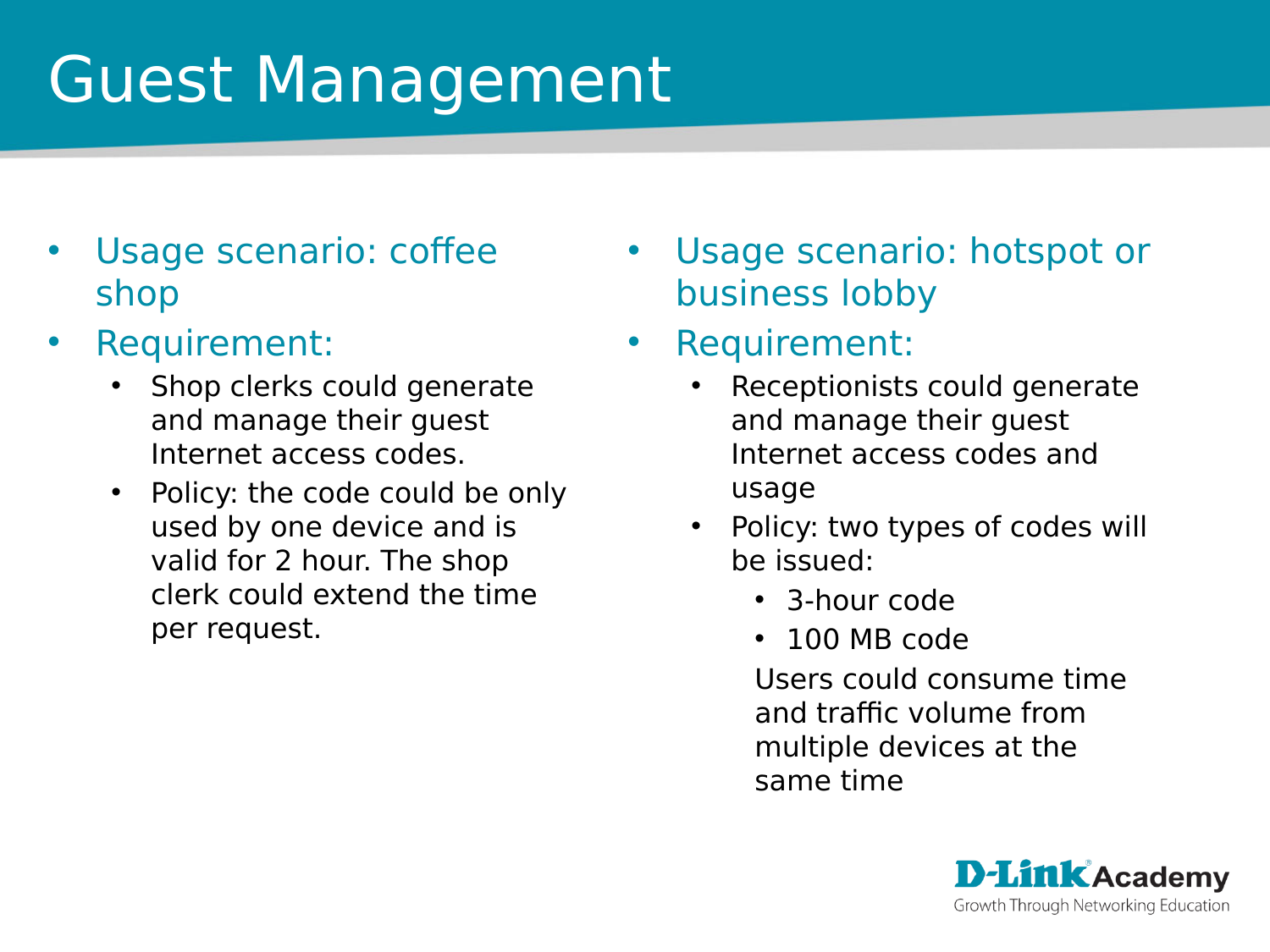

# Guest Management
Usage scenario: coffee shop
Requirement:
Shop clerks could generate and manage their guest Internet access codes.
Policy: the code could be only used by one device and is valid for 2 hour. The shop clerk could extend the time per request.
Usage scenario: hotspot or business lobby
Requirement:
Receptionists could generate and manage their guest Internet access codes and usage
Policy: two types of codes will be issued:
3-hour code
100 MB code
Users could consume time and traffic volume from multiple devices at the same time